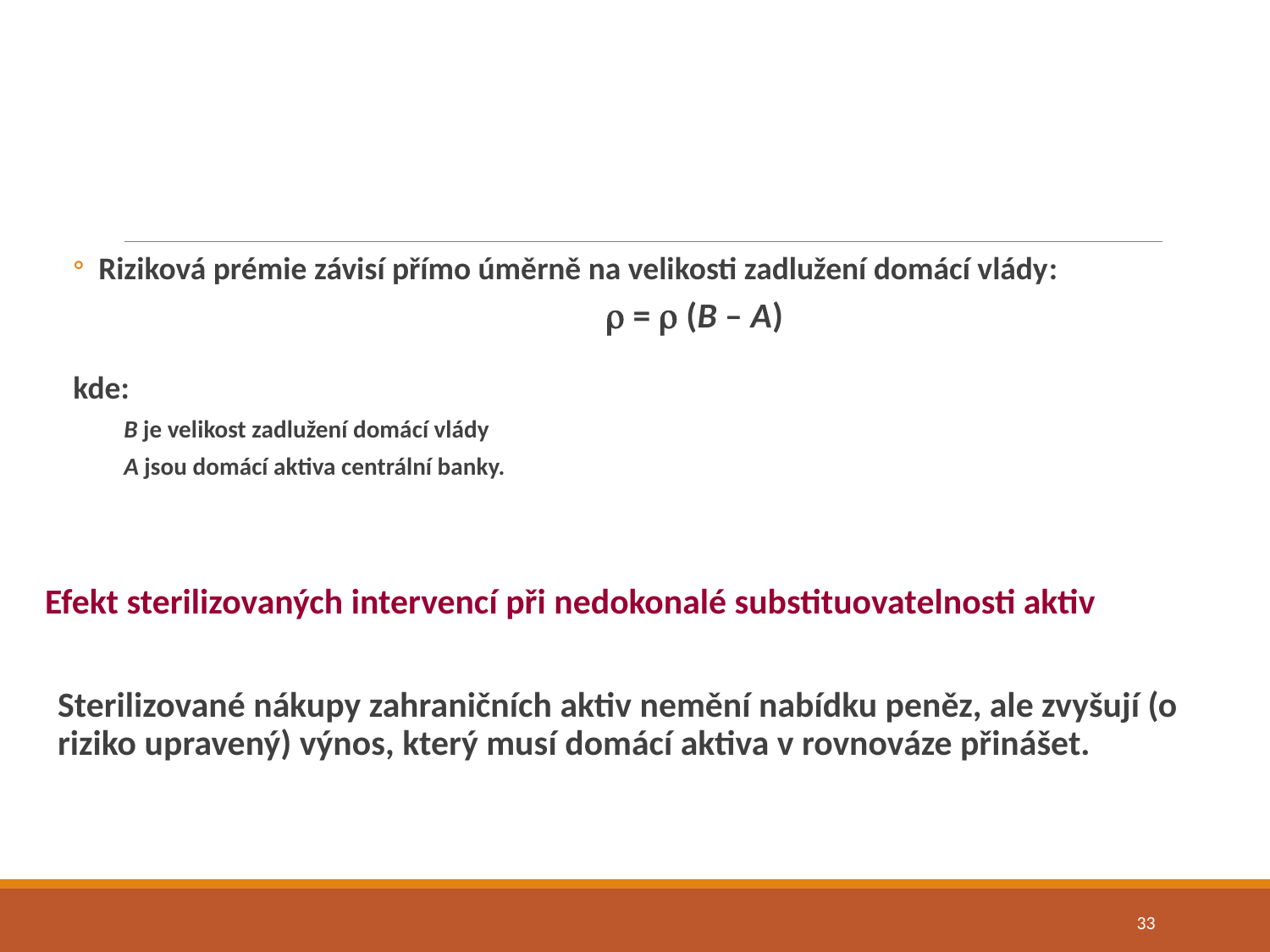

Riziková prémie závisí přímo úměrně na velikosti zadlužení domácí vlády:
			    ρ = ρ (B – A)

kde:
B je velikost zadlužení domácí vlády
A jsou domácí aktiva centrální banky.

Efekt sterilizovaných intervencí při nedokonalé substituovatelnosti aktiv

Sterilizované nákupy zahraničních aktiv nemění nabídku peněz, ale zvyšují (o riziko upravený) výnos, který musí domácí aktiva v rovnováze přinášet.

33